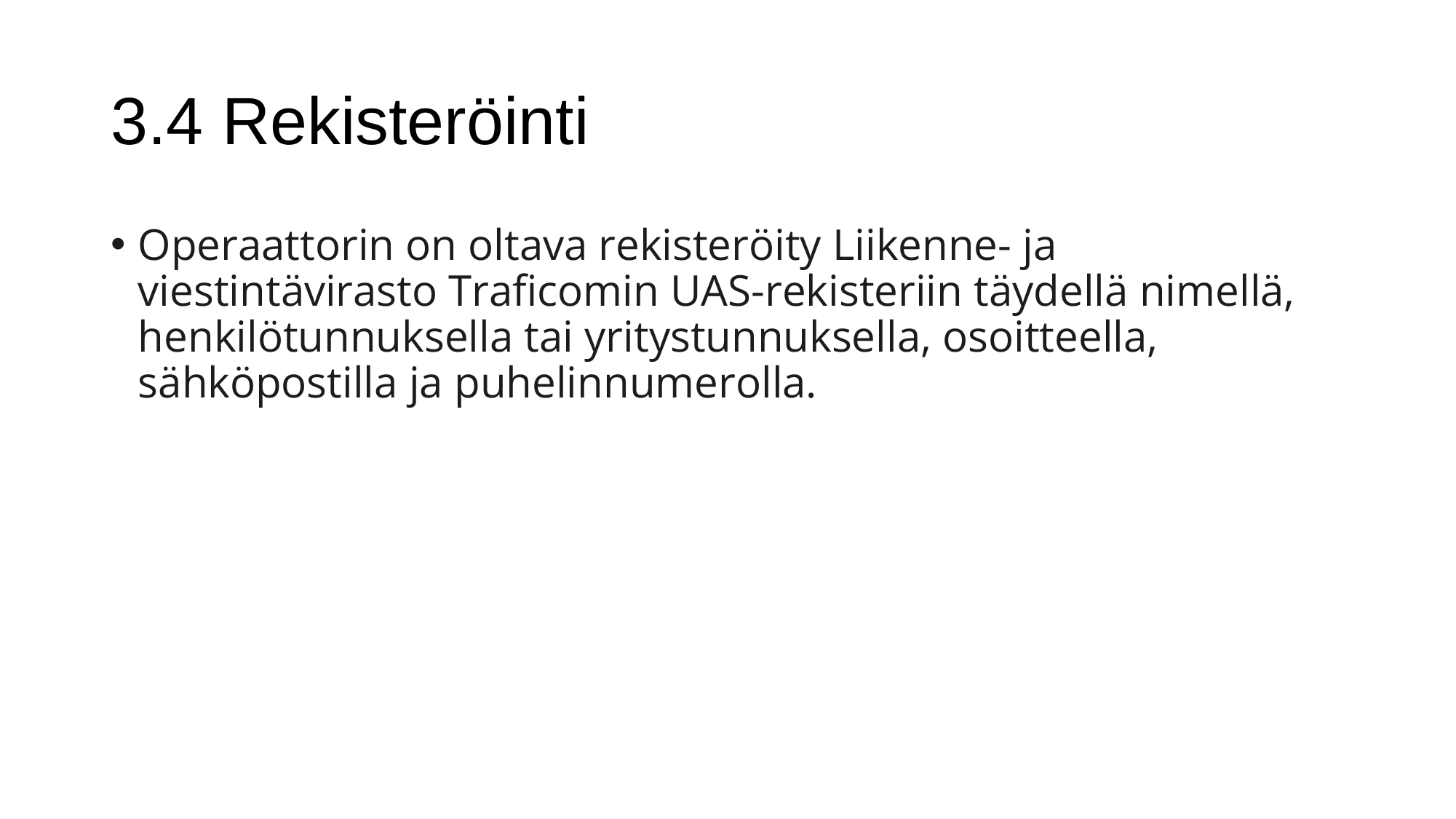

# 3.4 Rekisteröinti
Operaattorin on oltava rekisteröity Liikenne- ja viestintävirasto Traficomin UAS-rekisteriin täydellä nimellä, henkilötunnuksella tai yritystunnuksella, osoitteella, sähköpostilla ja puhelinnumerolla.